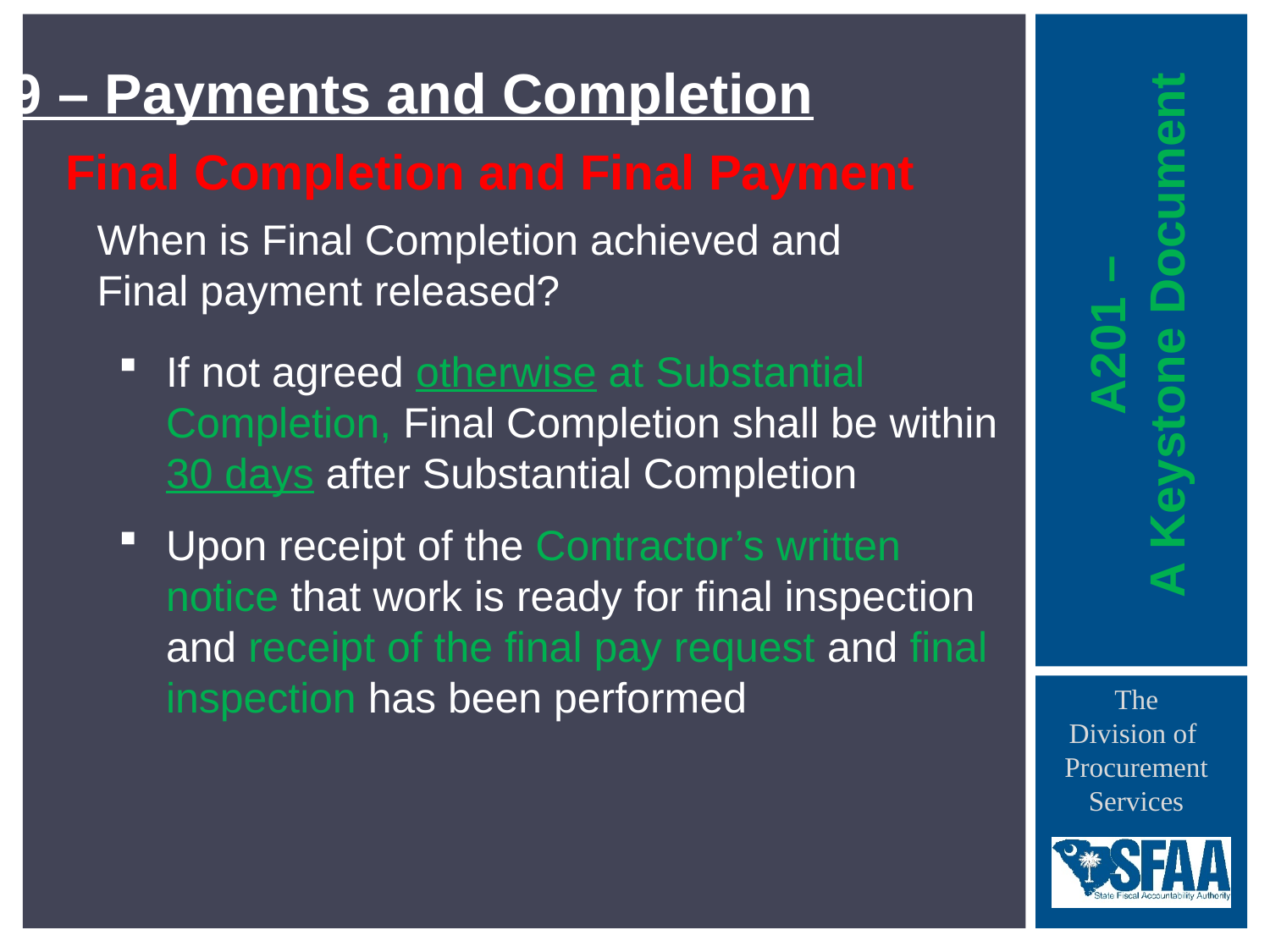

9 – Payments and Completion
Final Completion and Final Payment
When is Final Completion achieved and
Final payment released?
If not agreed otherwise at Substantial Completion, Final Completion shall be within 30 days after Substantial Completion
Upon receipt of the Contractor’s written notice that work is ready for final inspection and receipt of the final pay request and final inspection has been performed